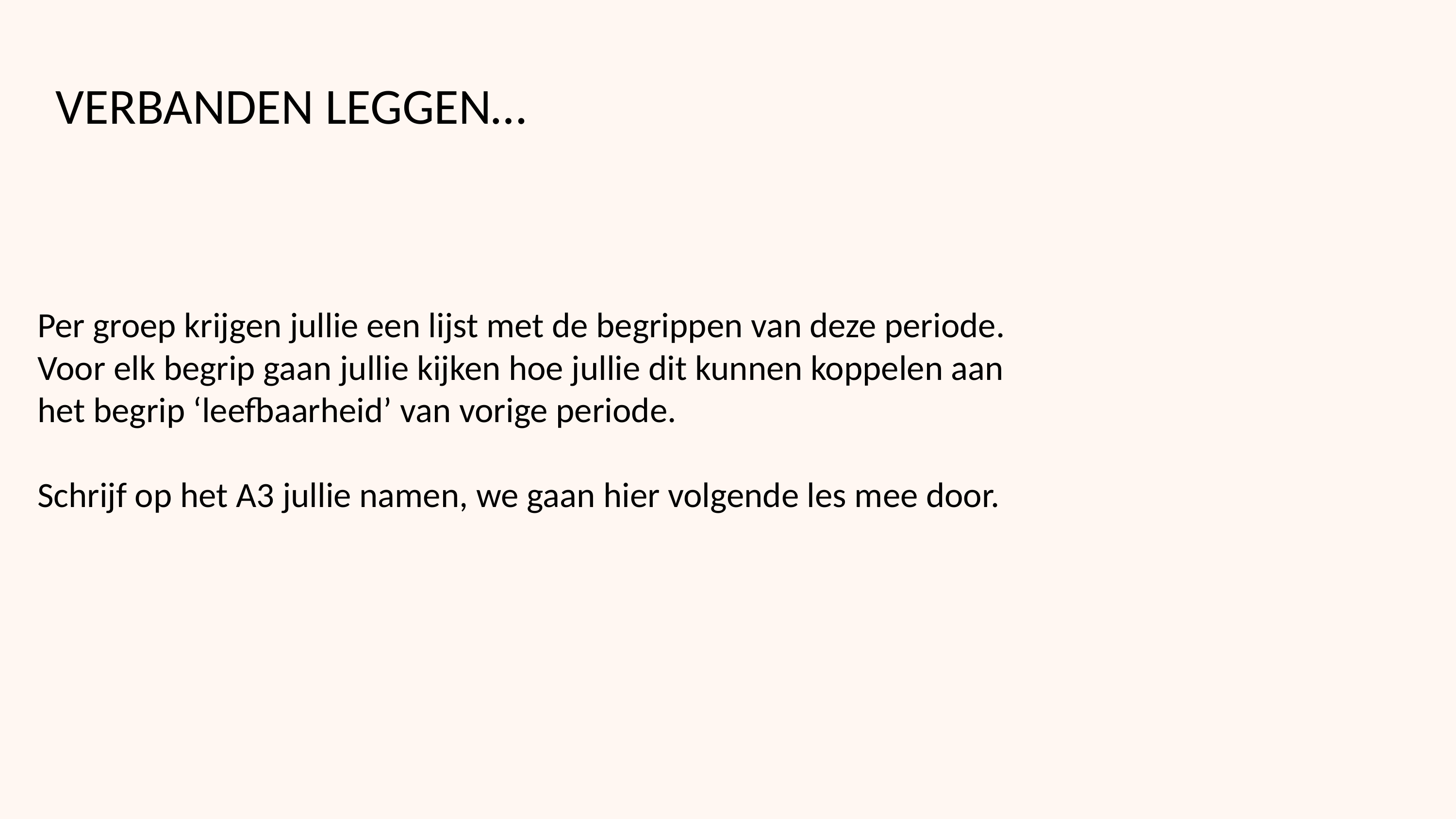

VERBANDEN LEGGEN…
Per groep krijgen jullie een lijst met de begrippen van deze periode.
Voor elk begrip gaan jullie kijken hoe jullie dit kunnen koppelen aan het begrip ‘leefbaarheid’ van vorige periode.

Schrijf op het A3 jullie namen, we gaan hier volgende les mee door.